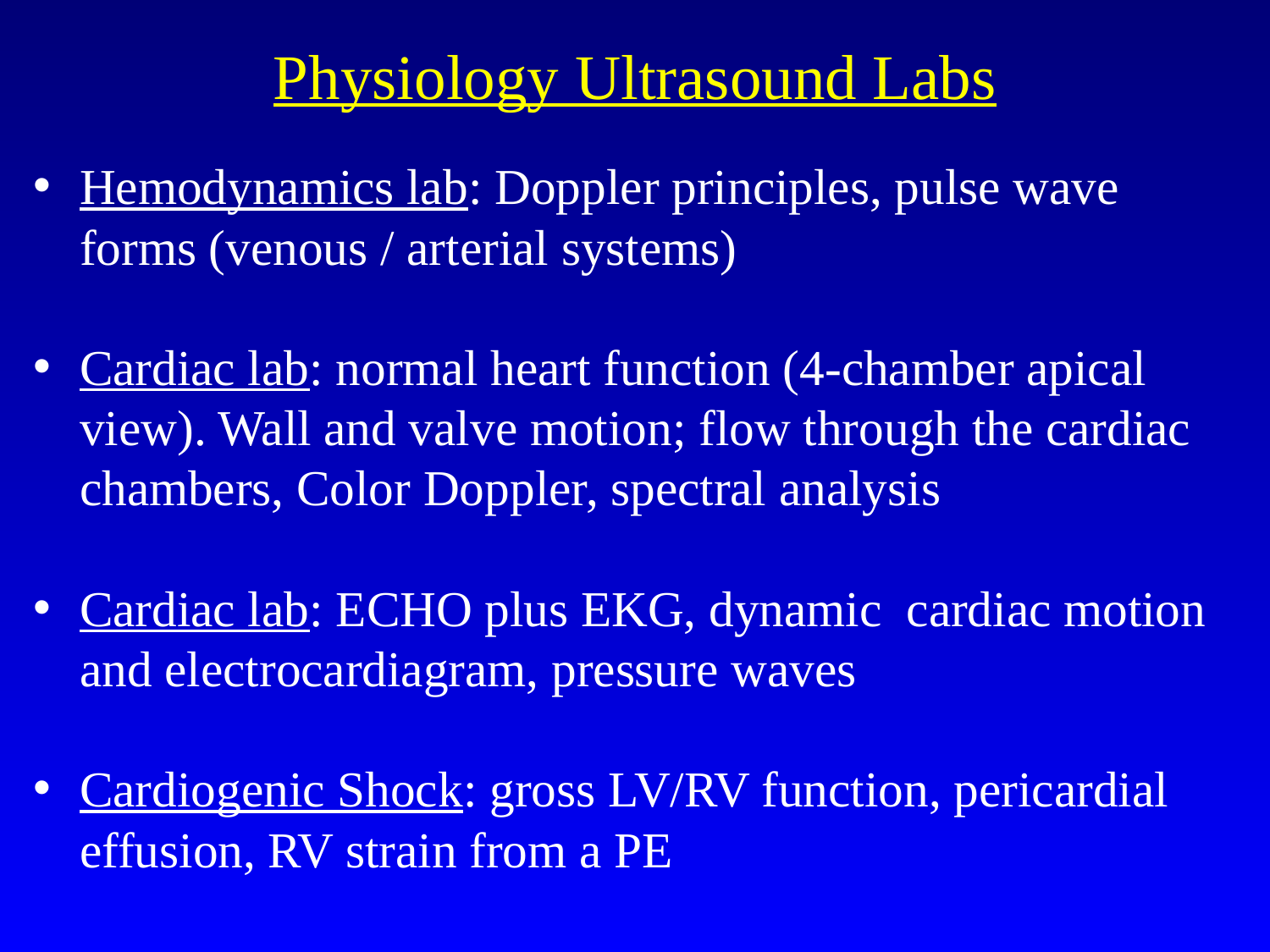

# Physiology Ultrasound Labs
Hemodynamics lab: Doppler principles, pulse wave forms (venous / arterial systems)

Cardiac lab: normal heart function (4-chamber apical view). Wall and valve motion; flow through the cardiac chambers, Color Doppler, spectral analysis

Cardiac lab: ECHO plus EKG, dynamic  cardiac motion and electrocardiagram, pressure waves

Cardiogenic Shock: gross LV/RV function, pericardial effusion, RV strain from a PE